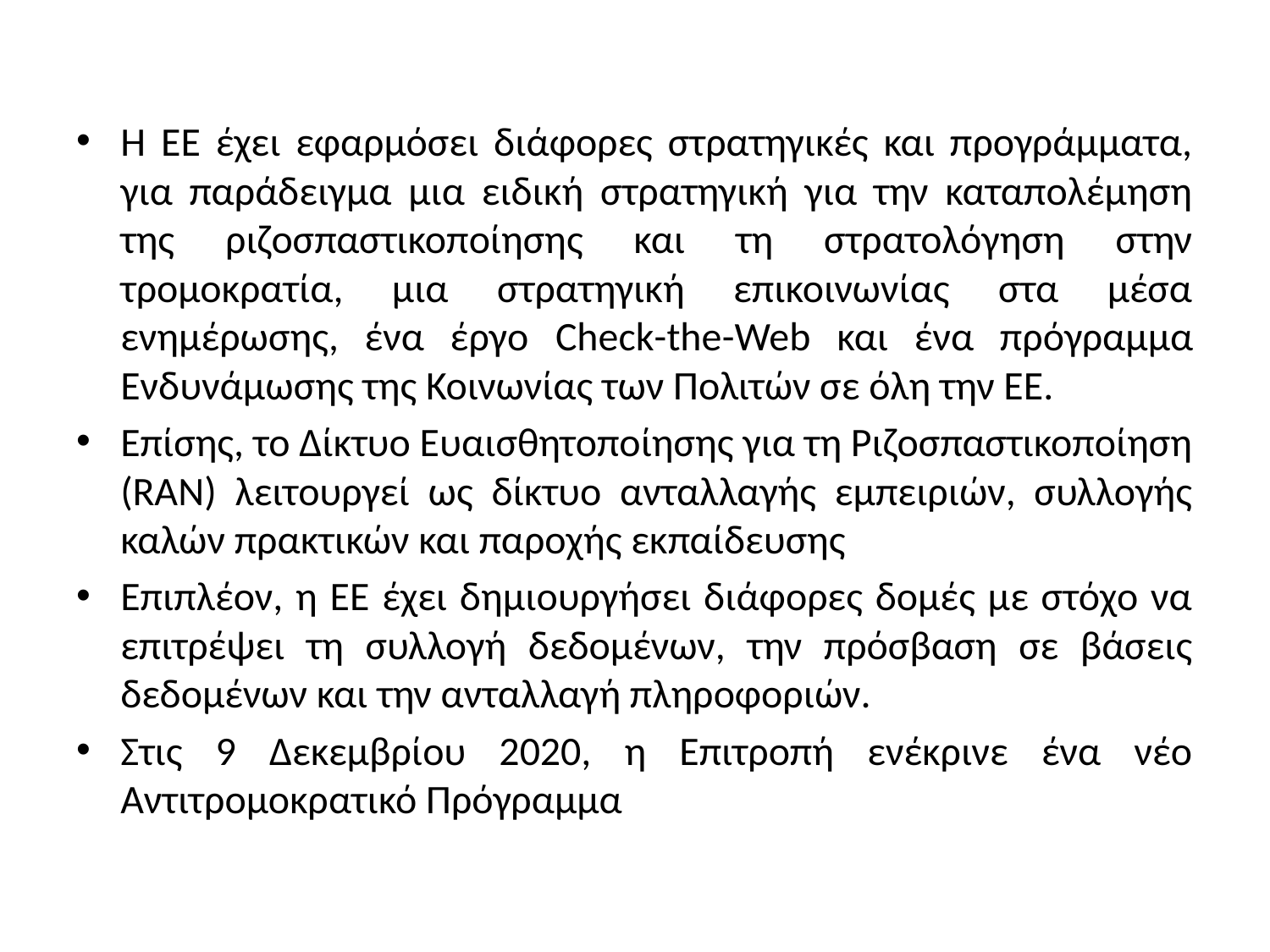

Η ΕΕ έχει εφαρμόσει διάφορες στρατηγικές και προγράμματα, για παράδειγμα μια ειδική στρατηγική για την καταπολέμηση της ριζοσπαστικοποίησης και τη στρατολόγηση στην τρομοκρατία, μια στρατηγική επικοινωνίας στα μέσα ενημέρωσης, ένα έργο Check-the-Web και ένα πρόγραμμα Ενδυνάμωσης της Κοινωνίας των Πολιτών σε όλη την ΕΕ.
Επίσης, το Δίκτυο Ευαισθητοποίησης για τη Ριζοσπαστικοποίηση (RAN) λειτουργεί ως δίκτυο ανταλλαγής εμπειριών, συλλογής καλών πρακτικών και παροχής εκπαίδευσης
Επιπλέον, η ΕΕ έχει δημιουργήσει διάφορες δομές με στόχο να επιτρέψει τη συλλογή δεδομένων, την πρόσβαση σε βάσεις δεδομένων και την ανταλλαγή πληροφοριών.
Στις 9 Δεκεμβρίου 2020, η Επιτροπή ενέκρινε ένα νέο Αντιτρομοκρατικό Πρόγραμμα